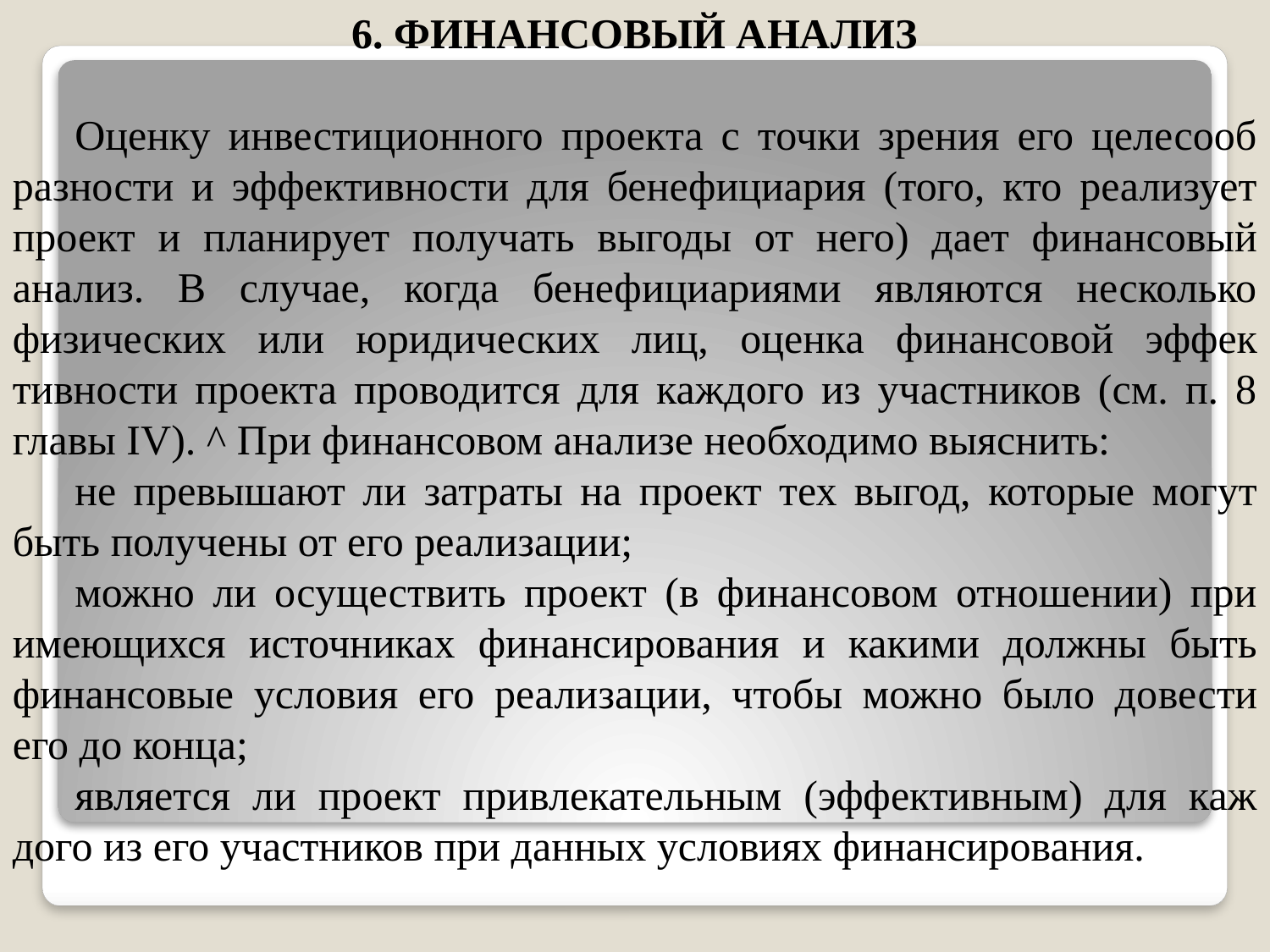

6. ФИНАНСОВЫЙ АНАЛИЗ

Оценку инвестиционного проекта с точки зрения его целесооб­разности и эффективности для бенефициария (того, кто реализует проект и планирует получать выгоды от него) дает финансовый анализ. В случае, когда бенефициариями являются несколько физических или юридических лиц, оценка финансовой эффек­тивности проекта проводится для каждого из участников (см. п. 8 главы IV). ^ При финансовом анализе необходимо выяснить:
не превышают ли затраты на проект тех выгод, которые могут быть получены от его реализации;
можно ли осуществить проект (в финансовом отношении) при имеющихся источниках финансирования и какими должны быть финансовые условия его реализации, чтобы можно было до­вести его до конца;
является ли проект привлекательным (эффективным) для каж­дого из его участников при данных условиях финансирования.